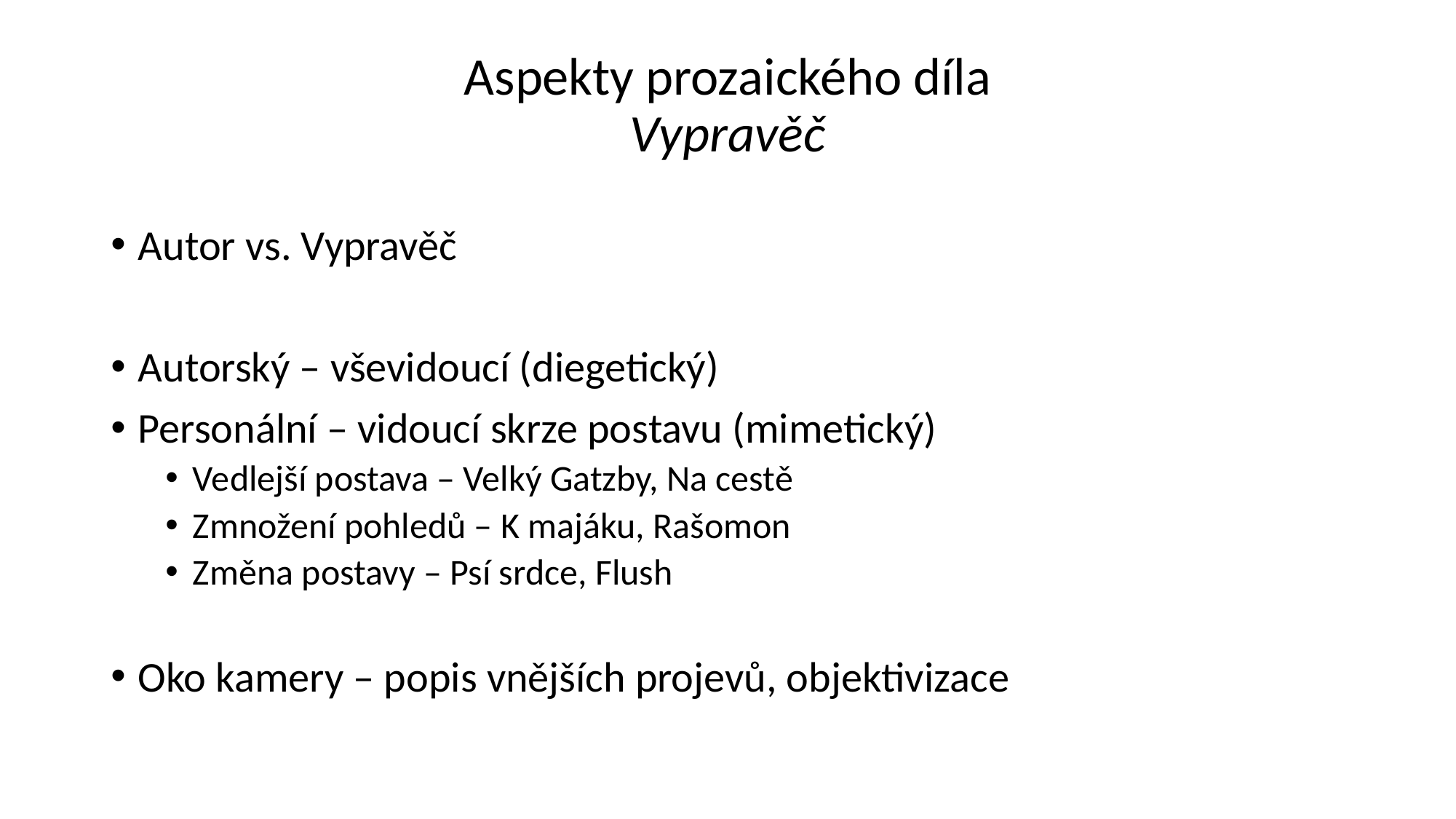

# Aspekty prozaického díla Vypravěč
Autor vs. Vypravěč

Autorský – vševidoucí (diegetický)
Personální – vidoucí skrze postavu (mimetický)
Vedlejší postava – Velký Gatzby, Na cestě
Zmnožení pohledů – K majáku, Rašomon
Změna postavy – Psí srdce, Flush

Oko kamery – popis vnějších projevů, objektivizace